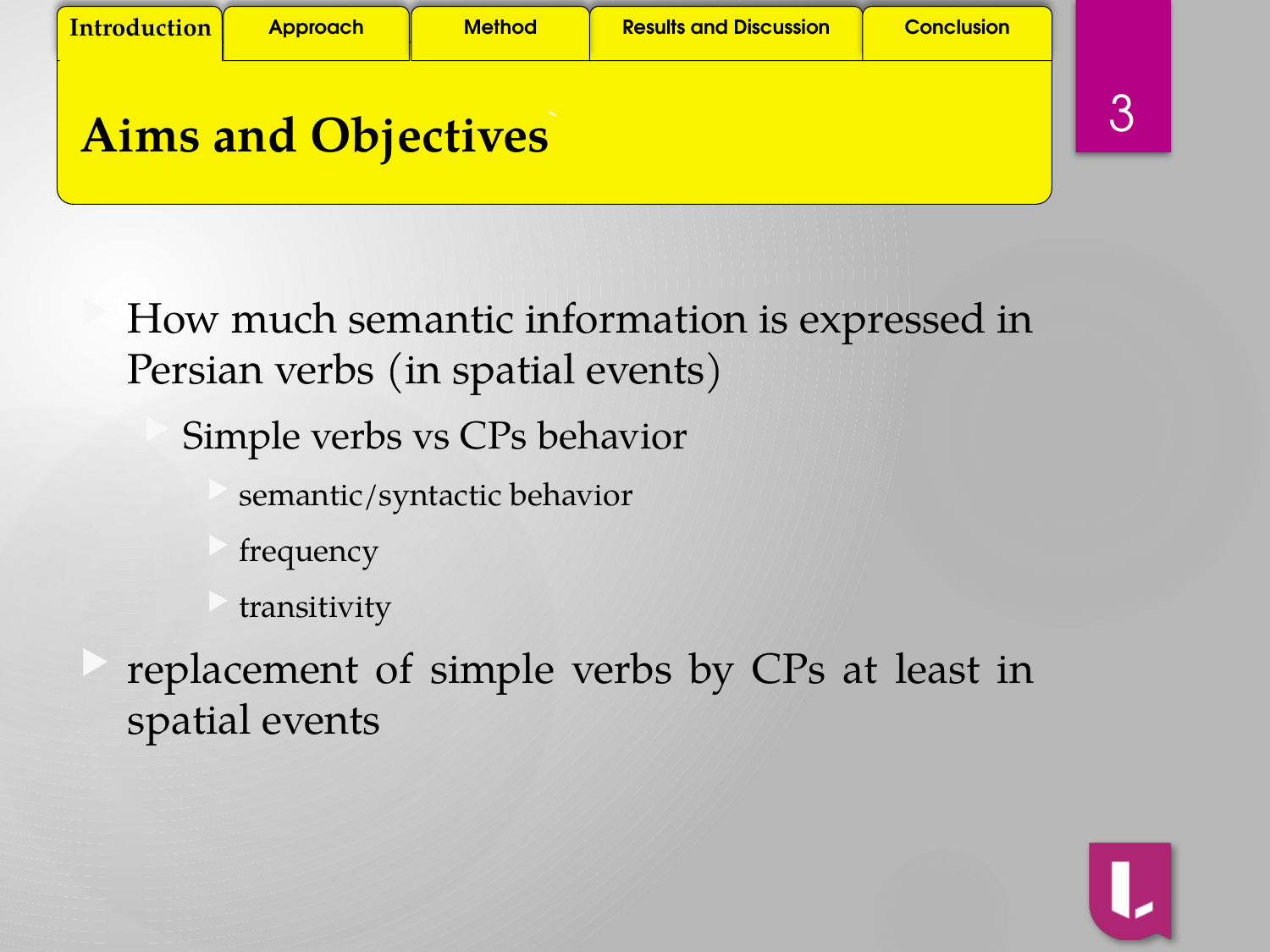

Introduction
3
# Aims and Objectives

How much semantic information is expressed in Persian verbs (in spatial events)
Simple verbs vs CPs behavior
semantic/syntactic behavior
frequency
transitivity
replacement of simple verbs by CPs at least in spatial events